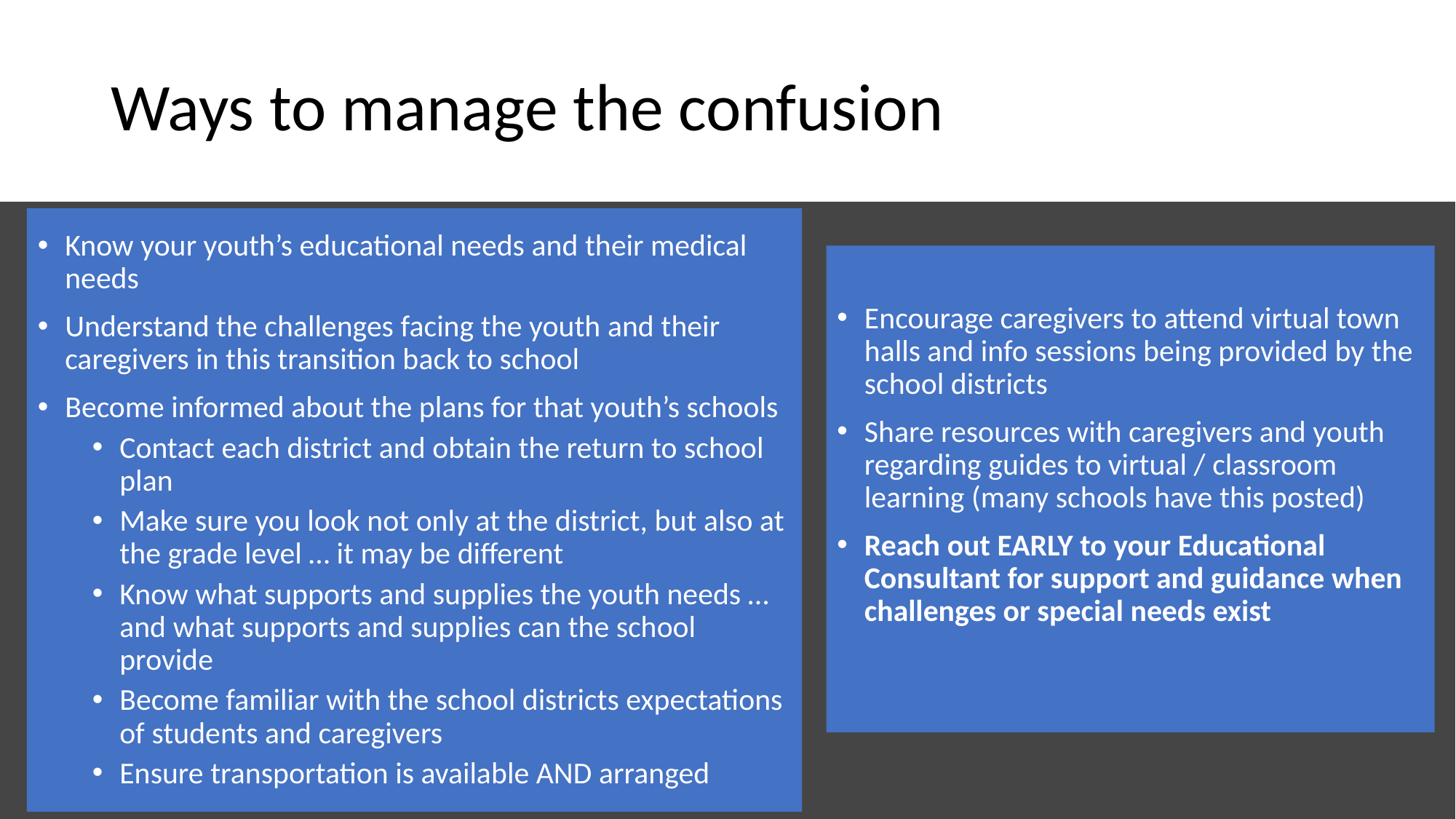

# Ways to manage the confusion

Know your youth’s educational needs and their medical needs
Understand the challenges facing the youth and their caregivers in this transition back to school
Become informed about the plans for that youth’s schools
Contact each district and obtain the return to school plan
Make sure you look not only at the district, but also at the grade level … it may be different
Know what supports and supplies the youth needs … and what supports and supplies can the school provide
Become familiar with the school districts expectations of students and caregivers
Ensure transportation is available AND arranged
Encourage caregivers to attend virtual town halls and info sessions being provided by the school districts
Share resources with caregivers and youth regarding guides to virtual / classroom learning (many schools have this posted)
Reach out EARLY to your Educational Consultant for support and guidance when challenges or special needs exist